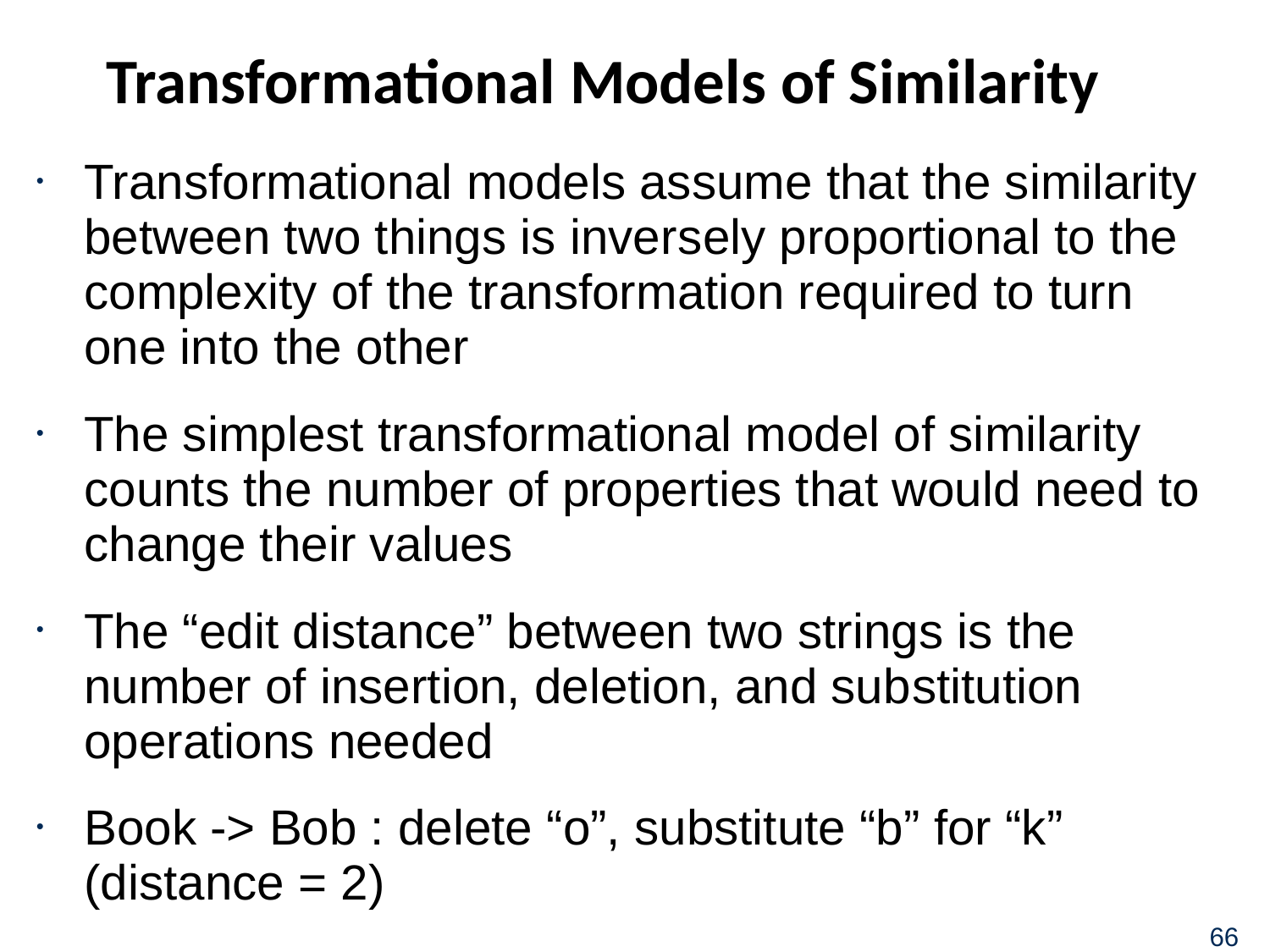

# Transformational Models of Similarity
Transformational models assume that the similarity between two things is inver­sely proportional to the complexity of the transformation required to turn one into the other
The simplest transformational model of similarity counts the number of properties that would need to change their values
The “edit distance” between two strings is the number of insertion, deletion, and sub­stitution operations needed
Book -> Bob : delete “o”, substitute “b” for “k”
(distance = 2)
66